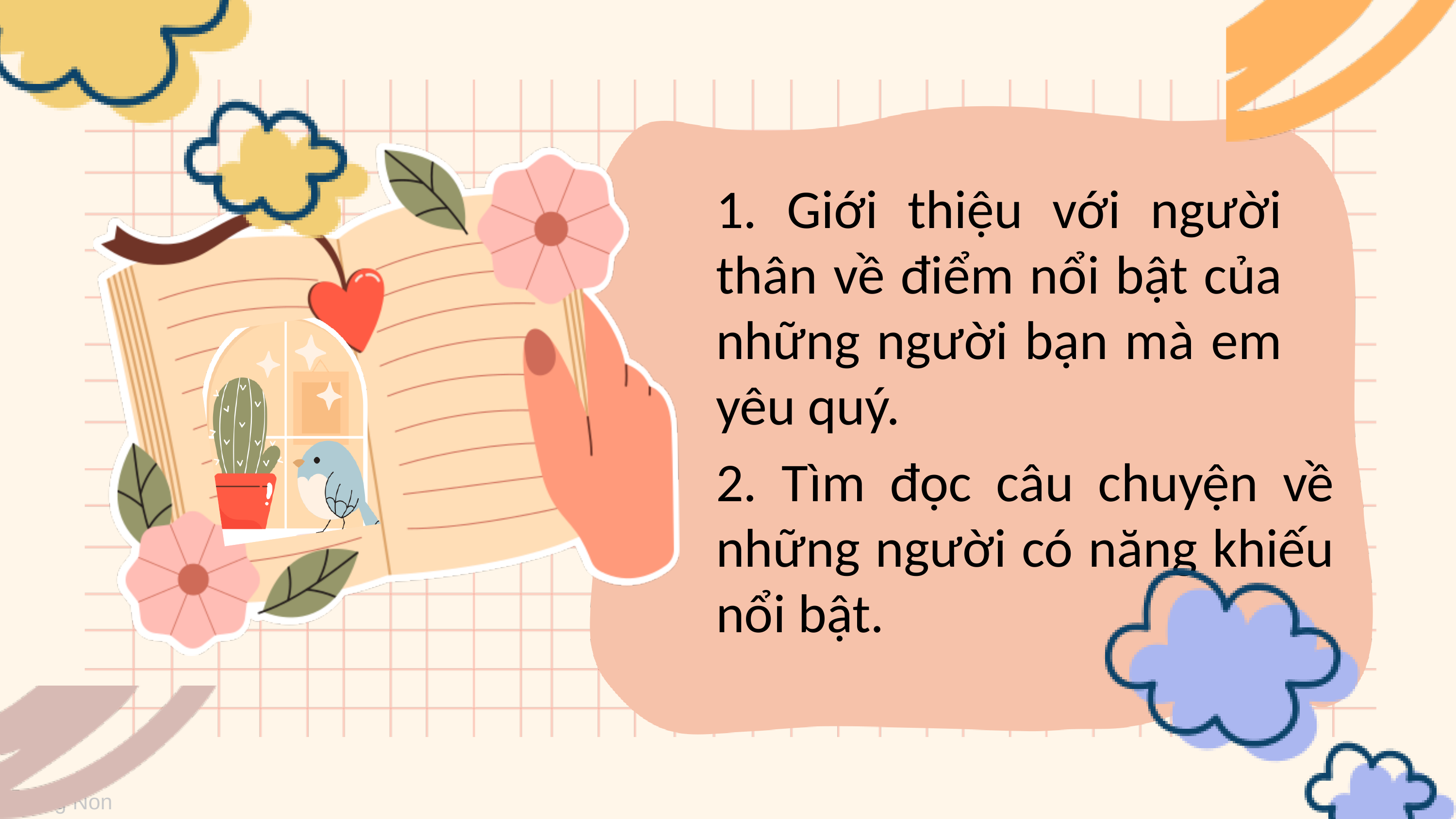

1. Giới thiệu với người thân về điểm nổi bật của những người bạn mà em yêu quý.

2. Tìm đọc câu chuyện về những người có năng khiếu nổi bật.